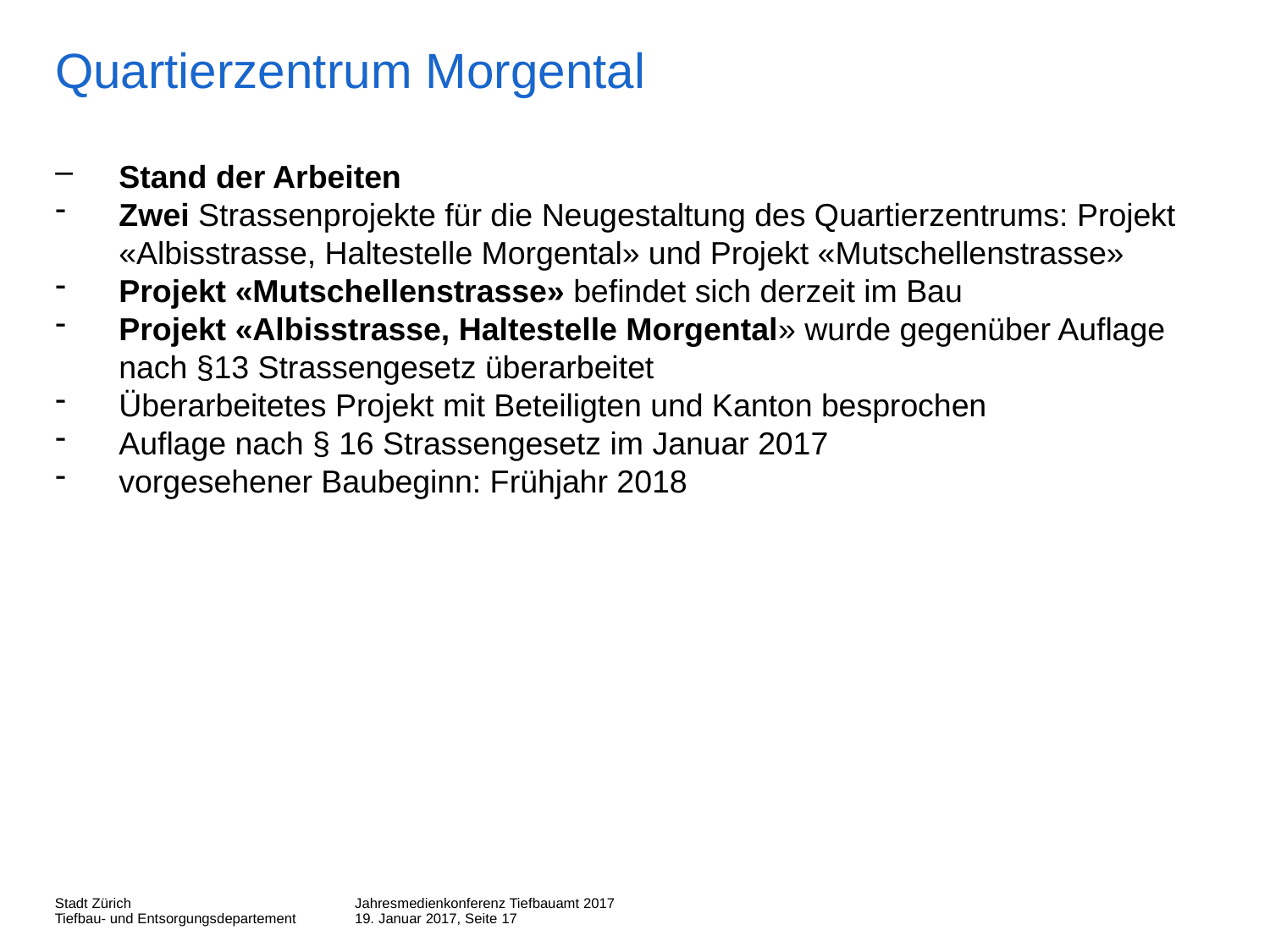

# Quartierzentrum Morgental
Stand der Arbeiten
Zwei Strassenprojekte für die Neugestaltung des Quartierzentrums: Projekt «Albisstrasse, Haltestelle Morgental» und Projekt «Mutschellenstrasse»
Projekt «Mutschellenstrasse» befindet sich derzeit im Bau
Projekt «Albisstrasse, Haltestelle Morgental» wurde gegenüber Auflage nach §13 Strassengesetz überarbeitet
Überarbeitetes Projekt mit Beteiligten und Kanton besprochen
Auflage nach § 16 Strassengesetz im Januar 2017
vorgesehener Baubeginn: Frühjahr 2018